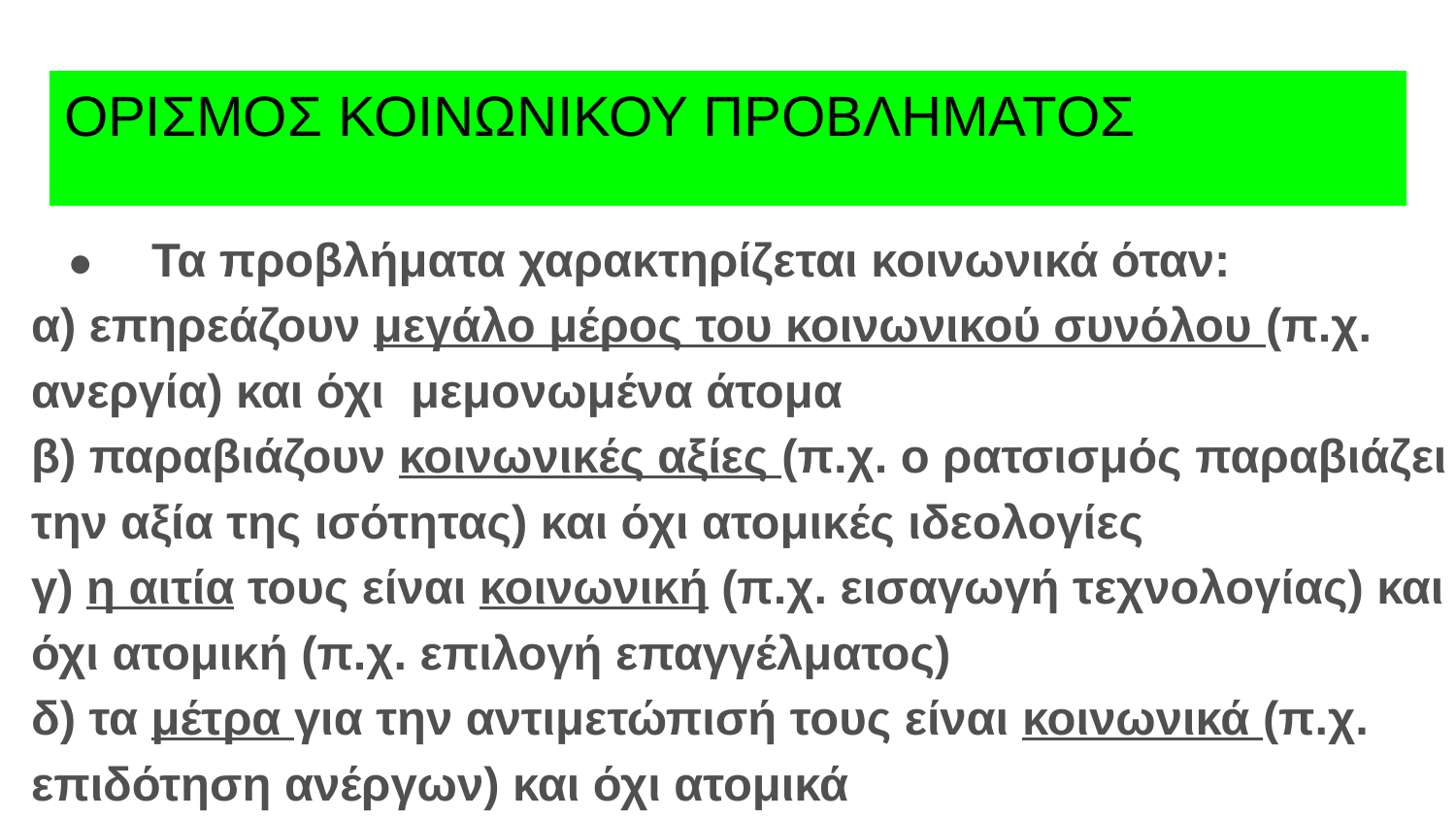

# ΟΡΙΣΜΟΣ ΚΟΙΝΩΝΙΚΟΥ ΠΡΟΒΛΗΜΑΤΟΣ
●      Τα προβλήματα χαρακτηρίζεται κοινωνικά όταν:
α) επηρεάζουν μεγάλο μέρος του κοινωνικού συνόλου (π.χ. ανεργία) και όχι  μεμονωμένα άτομα
β) παραβιάζουν κοινωνικές αξίες (π.χ. ο ρατσισμός παραβιάζει την αξία της ισότητας) και όχι ατομικές ιδεολογίες
γ) η αιτία τους είναι κοινωνική (π.χ. εισαγωγή τεχνολογίας) και όχι ατομική (π.χ. επιλογή επαγγέλματος)
δ) τα μέτρα για την αντιμετώπισή τους είναι κοινωνικά (π.χ. επιδότηση ανέργων) και όχι ατομικά